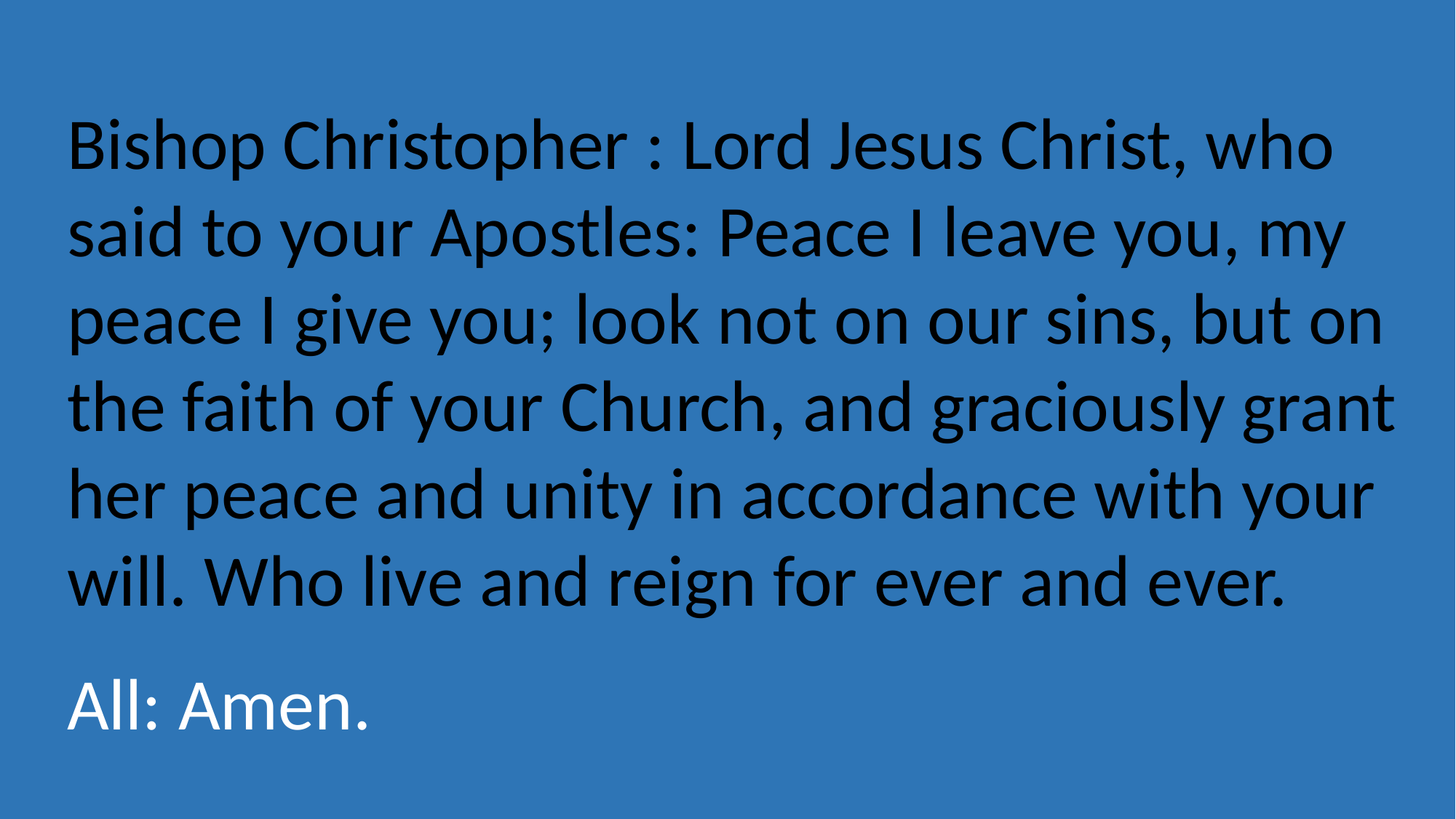

Bishop Christopher : Lord Jesus Christ, who said to your Apostles: Peace I leave you, my peace I give you; look not on our sins, but on the faith of your Church, and graciously grant her peace and unity in accordance with your will. Who live and reign for ever and ever.
All: Amen.